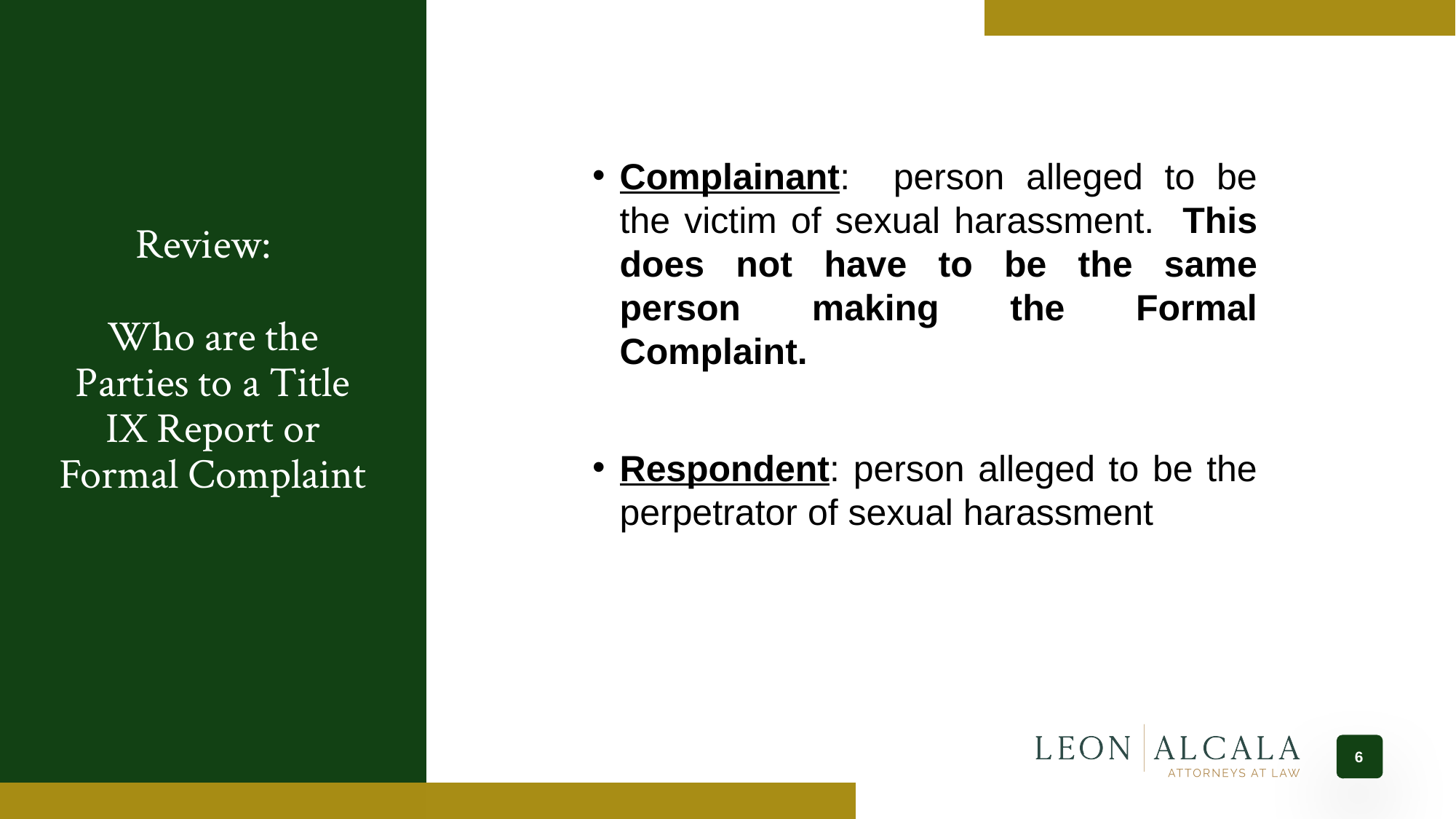

# Review: Who are the Parties to a Title IX Report or Formal Complaint

Complainant:  person alleged to be the victim of sexual harassment.  This does not have to be the same person making the Formal Complaint.

Respondent: person alleged to be the perpetrator of sexual harassment

6